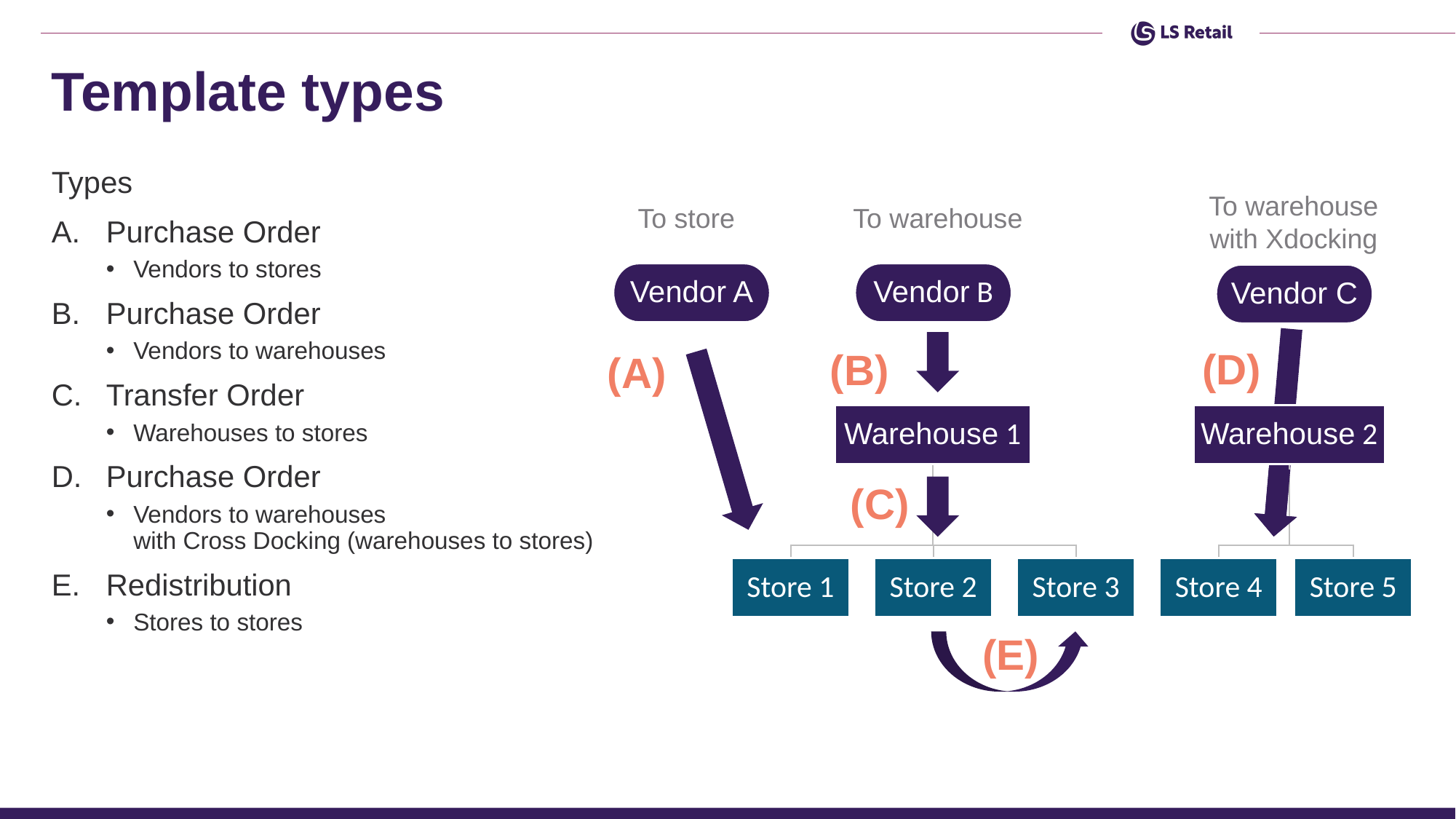

# Template types

Vendor A
Vendor B
Vendor C
Warehouse 1
Store 1
Store 2
Store 3
Warehouse 2
Store 4
Store 5
Types
Purchase Order
Vendors to stores
Purchase Order
Vendors to warehouses
Transfer Order
Warehouses to stores
Purchase Order
Vendors to warehouses
with Cross Docking (warehouses to stores)
Redistribution
Stores to stores

To warehouse
with Xdocking
To store
To warehouse

(D)
(B)
(A)

(C)

(E)